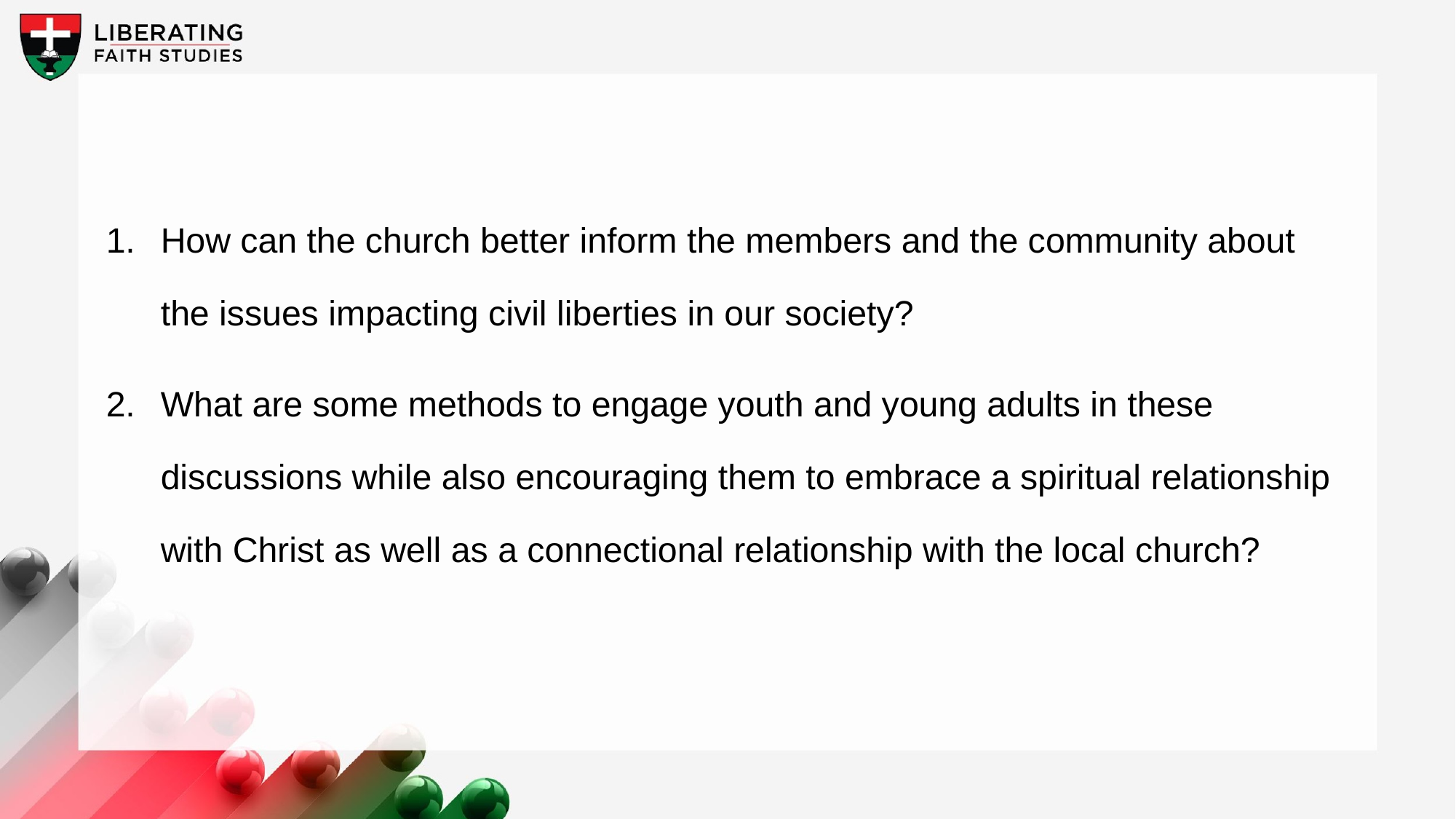

1. 	How can the church better inform the members and the community about the issues impacting civil liberties in our society?
2. 	What are some methods to engage youth and young adults in these discussions while also encouraging them to embrace a spiritual relationship with Christ as well as a connectional relationship with the local church?